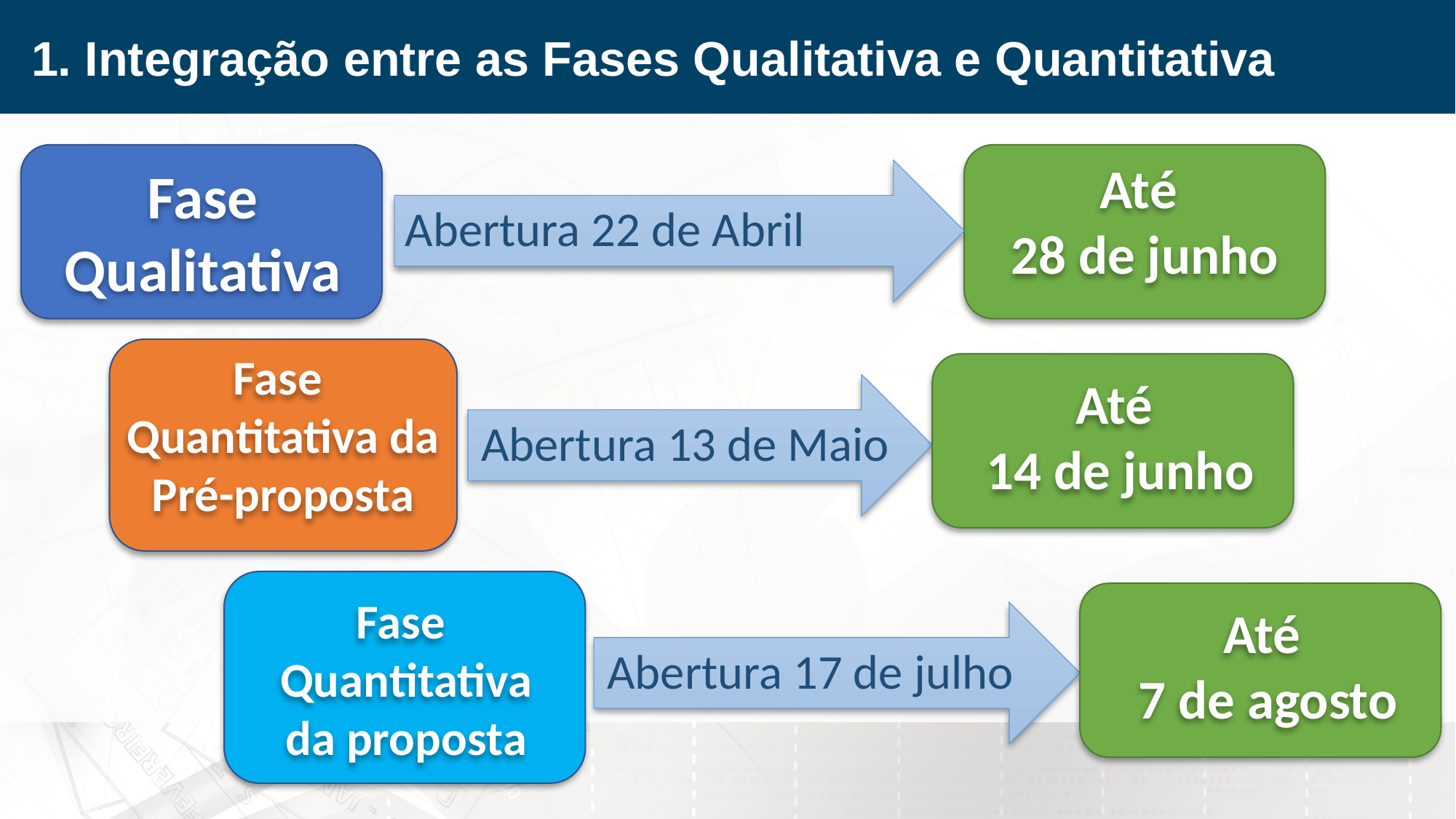

1. Integração entre as Fases Qualitativa e Quantitativa

Fase Qualitativa

Até
28 de junho

Abertura 22 de Abril

Fase
Quantitativa da Pré-proposta

Até
14 de junho

Abertura 13 de Maio

Fase
Quantitativa da proposta

Até
7 de agosto

Abertura 17 de julho
3